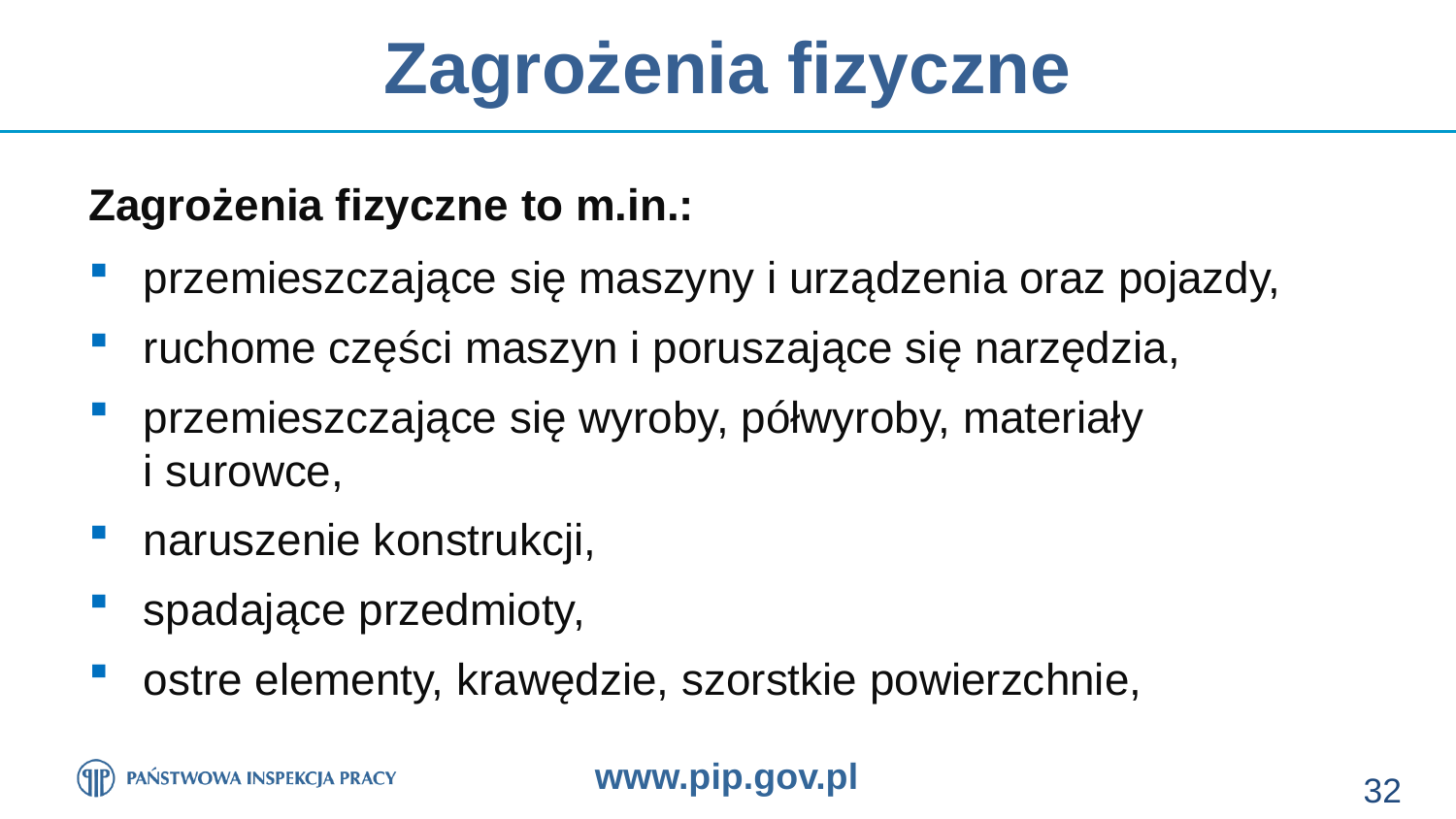

# Zagrożenia fizyczne
Zagrożenia fizyczne to m.in.:
przemieszczające się maszyny i urządzenia oraz pojazdy,
ruchome części maszyn i poruszające się narzędzia,
przemieszczające się wyroby, półwyroby, materiały
i surowce,
naruszenie konstrukcji,
spadające przedmioty,
ostre elementy, krawędzie, szorstkie powierzchnie,